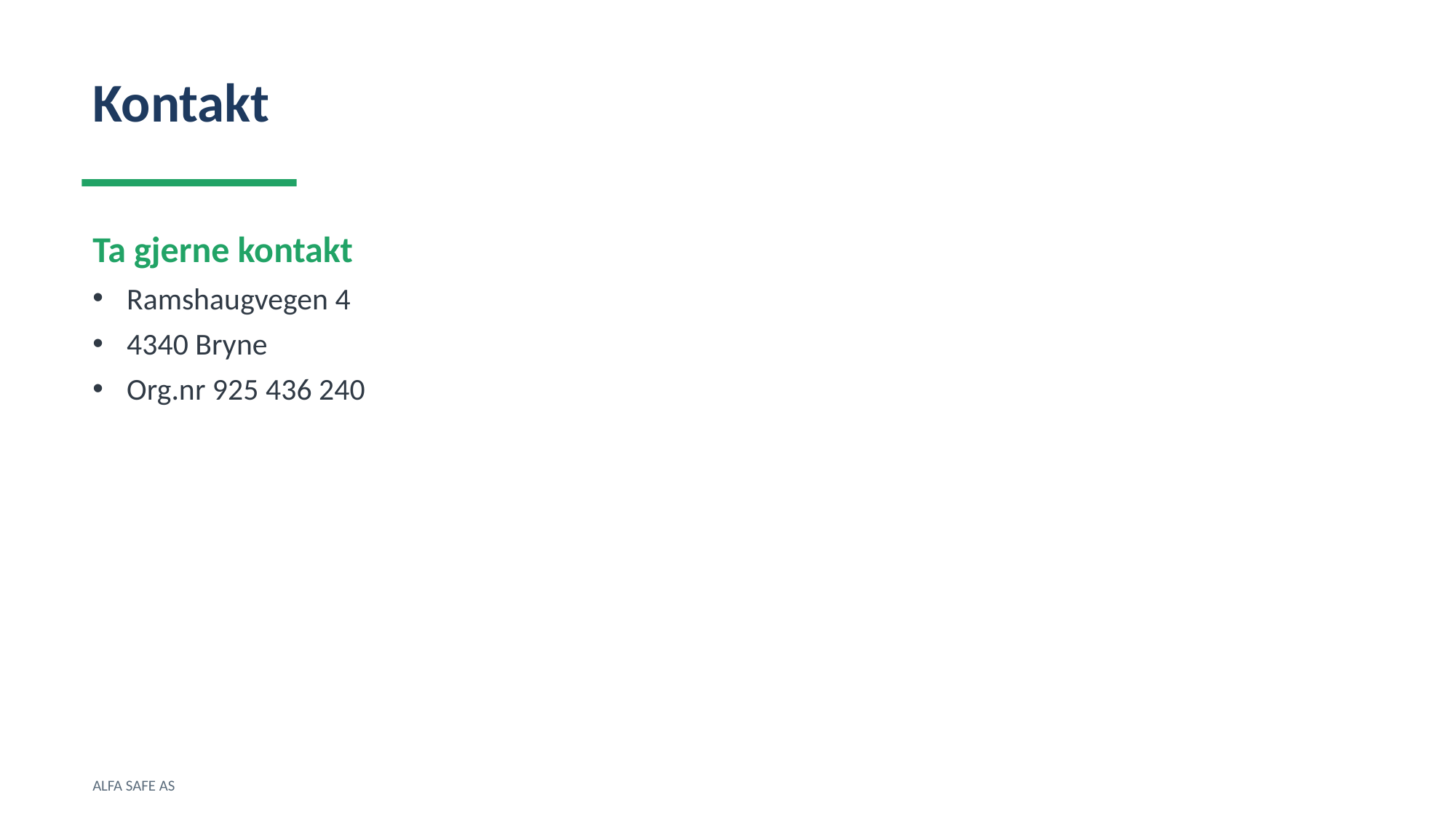

Kontakt

Ta gjerne kontakt
Ramshaugvegen 4
4340 Bryne
Org.nr 925 436 240
ALFA SAFE AS